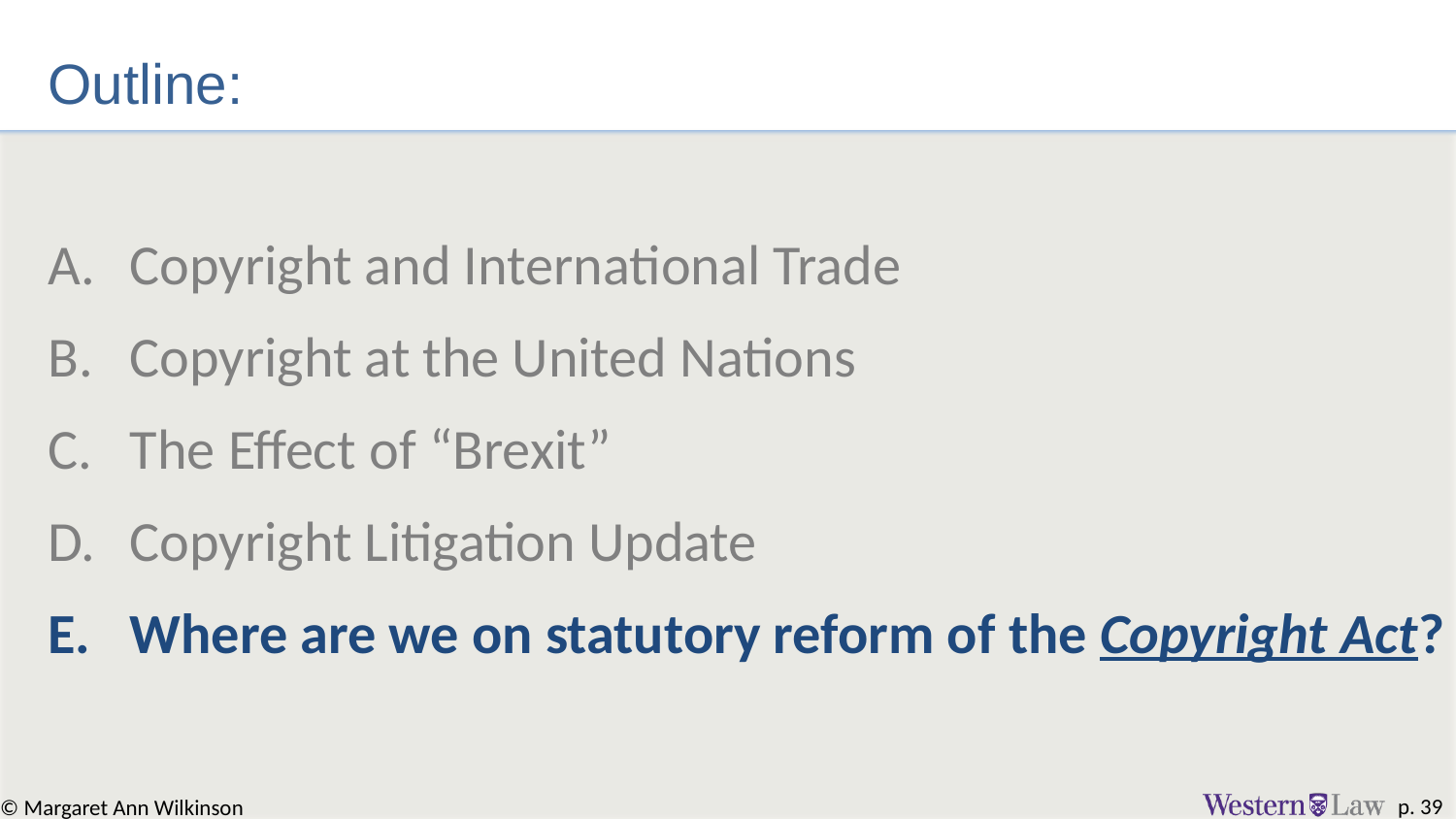

# Outline:
Copyright and International Trade
Copyright at the United Nations
The Effect of “Brexit”
Copyright Litigation Update
Where are we on statutory reform of the Copyright Act?